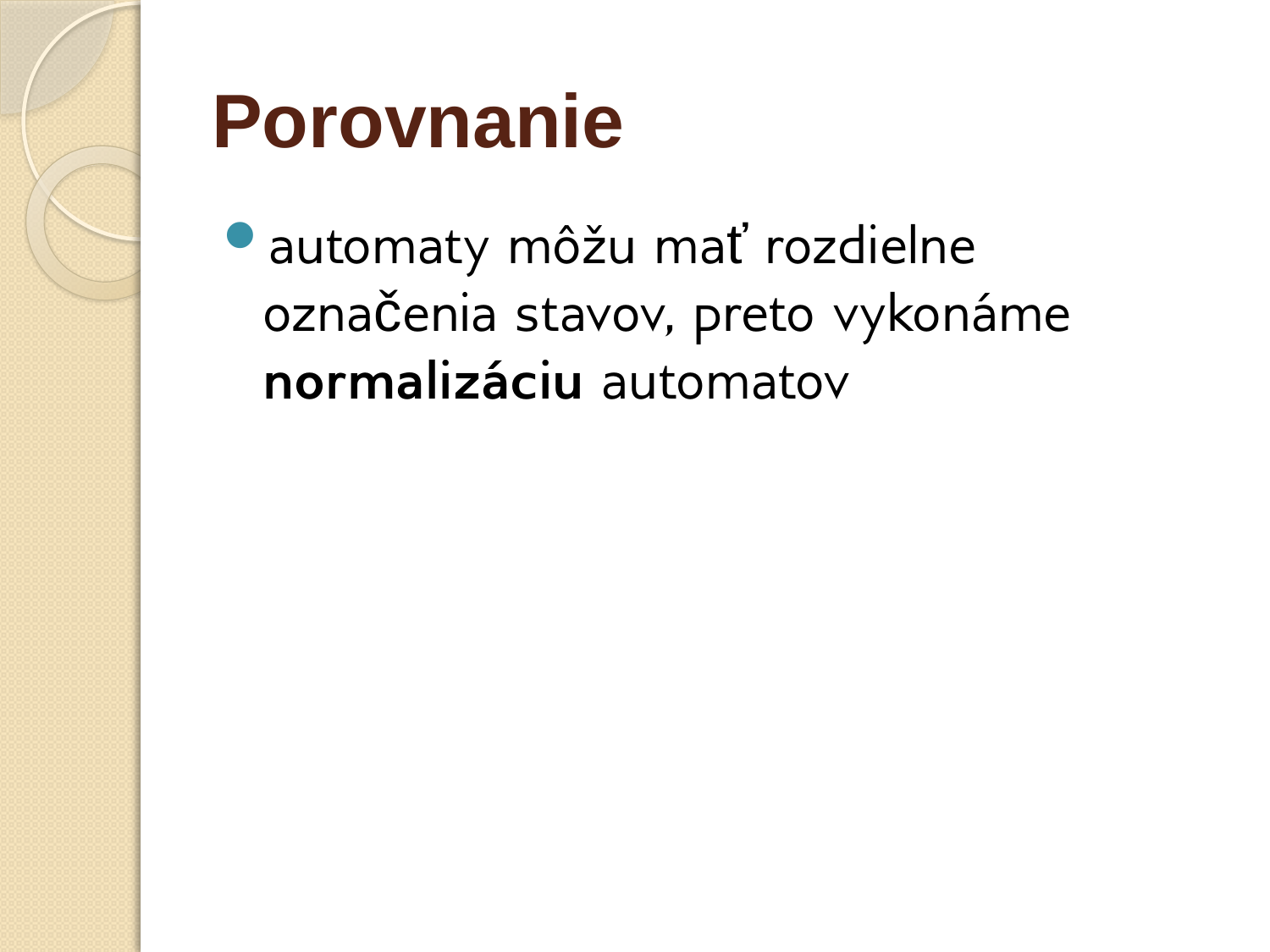

# Porovnanie
automaty môžu mať rozdielne označenia stavov, preto vykonáme normalizáciu automatov